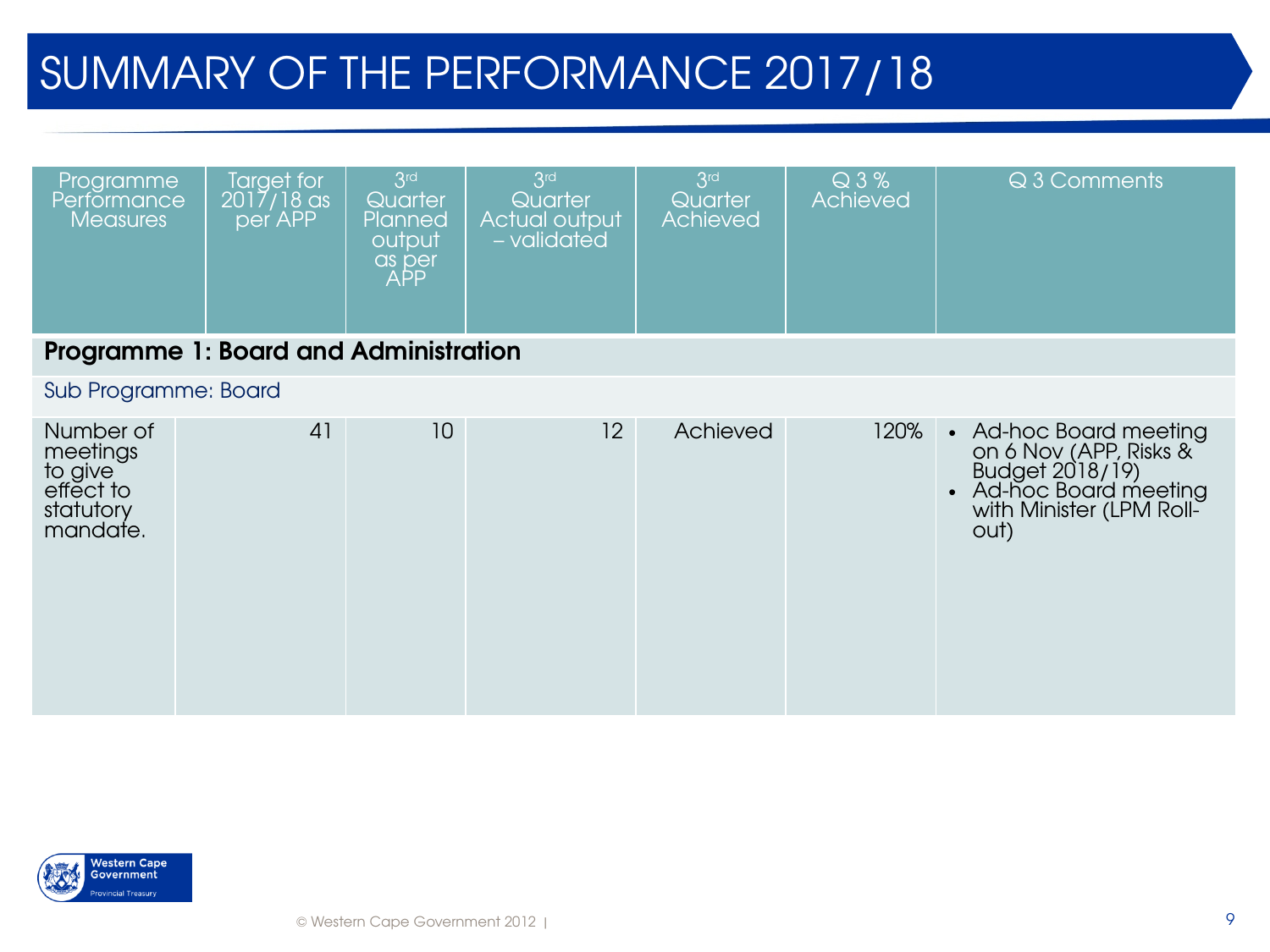

SUMMARY OF THE PERFORMANCE 2017/18
| Programme Performance Measures |  | Target for 2017/18 as per APP | 3rd Quarter Planned output as per APP | 3rd Quarter Actual output – validated | 3rd Quarter Achieved | Q 3 % Achieved | Q 3 Comments |
| --- | --- | --- | --- | --- | --- | --- | --- |
| Programme 1: Board and Administration |  |  |  |  |  |  |  |
| Sub Programme: Board |  |  |  |  |  |  |  |
| Number of meetings to give effect to statutory mandate. | 41 |  | 10 | 12 | Achieved | 120% | Ad-hoc Board meeting on 6 Nov (APP, Risks & Budget 2018/19) Ad-hoc Board meeting with Minister (LPM Roll-out) |
9